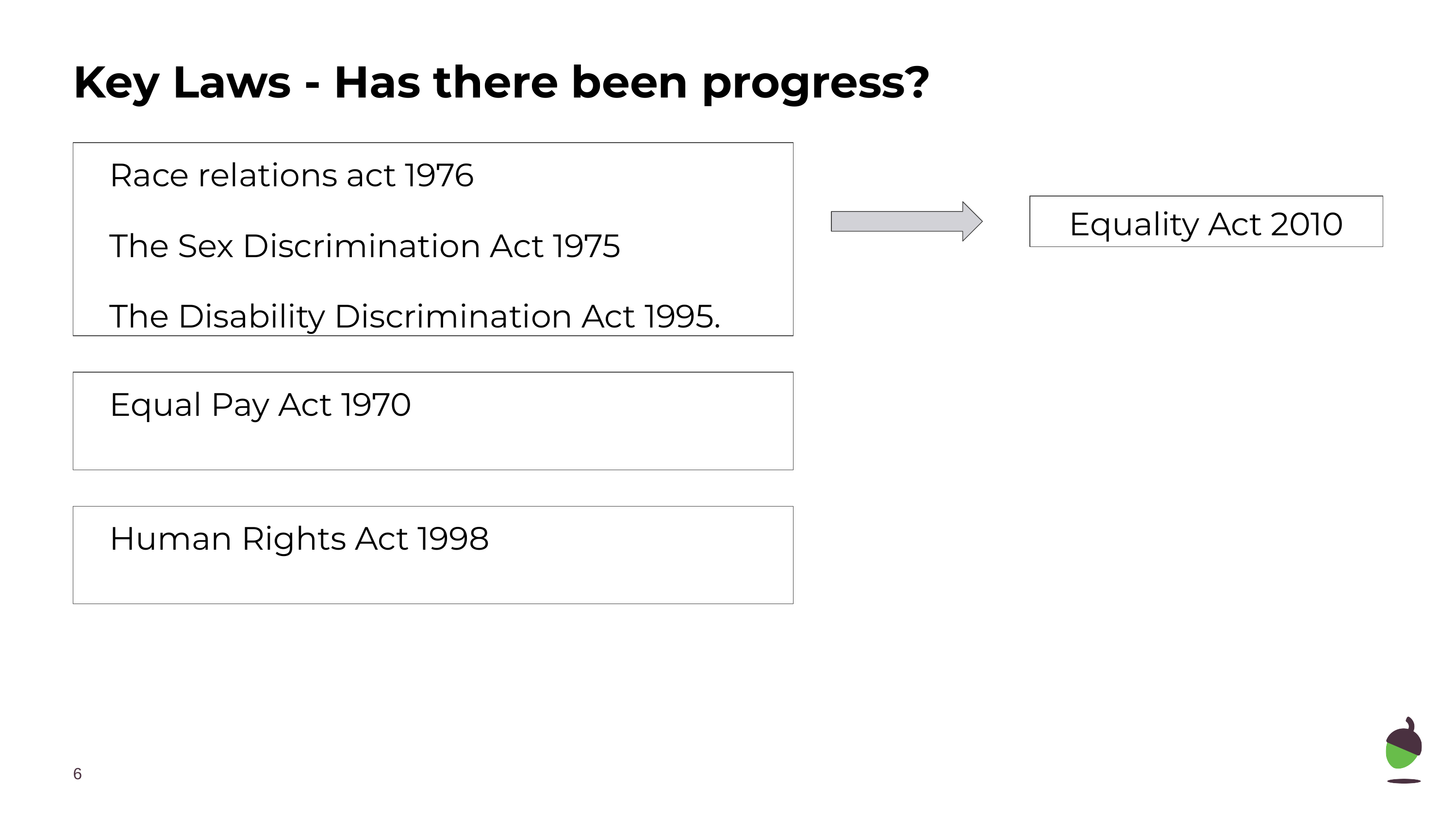

# Key Laws - Has there been progress?
Race relations act 1976
The Sex Discrimination Act 1975
The Disability Discrimination Act 1995.

Equality Act 2010

Equal Pay Act 1970

Human Rights Act 1998
6